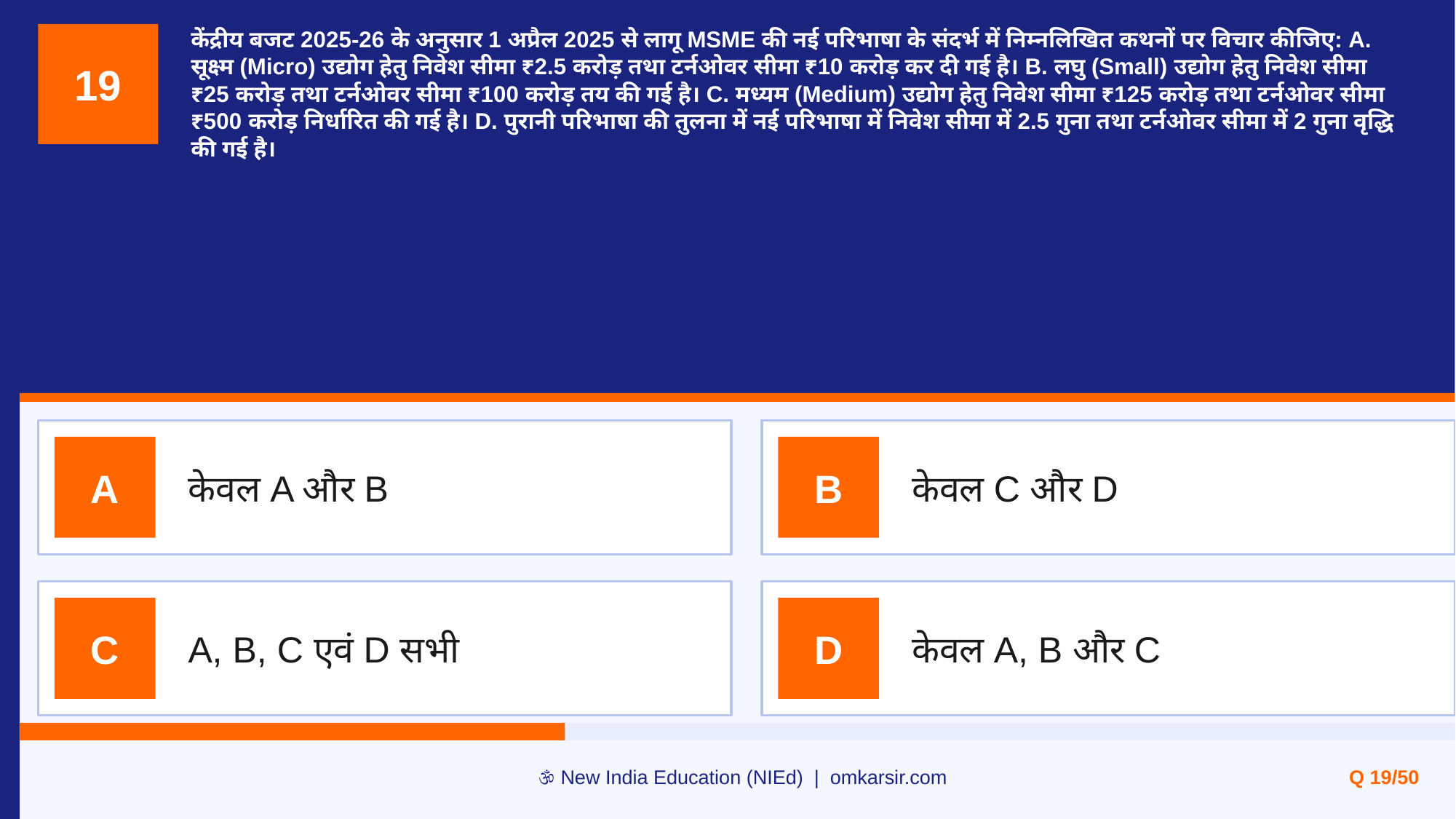

केंद्रीय बजट 2025-26 के अनुसार 1 अप्रैल 2025 से लागू MSME की नई परिभाषा के संदर्भ में निम्नलिखित कथनों पर विचार कीजिए: A. सूक्ष्म (Micro) उद्योग हेतु निवेश सीमा ₹2.5 करोड़ तथा टर्नओवर सीमा ₹10 करोड़ कर दी गई है। B. लघु (Small) उद्योग हेतु निवेश सीमा ₹25 करोड़ तथा टर्नओवर सीमा ₹100 करोड़ तय की गई है। C. मध्यम (Medium) उद्योग हेतु निवेश सीमा ₹125 करोड़ तथा टर्नओवर सीमा ₹500 करोड़ निर्धारित की गई है। D. पुरानी परिभाषा की तुलना में नई परिभाषा में निवेश सीमा में 2.5 गुना तथा टर्नओवर सीमा में 2 गुना वृद्धि की गई है।
19

केवल A और B
केवल C और D
A
B

A, B, C एवं D सभी
केवल A, B और C
C
D

🕉️ New India Education (NIEd)  |  omkarsir.com
Q 19/50